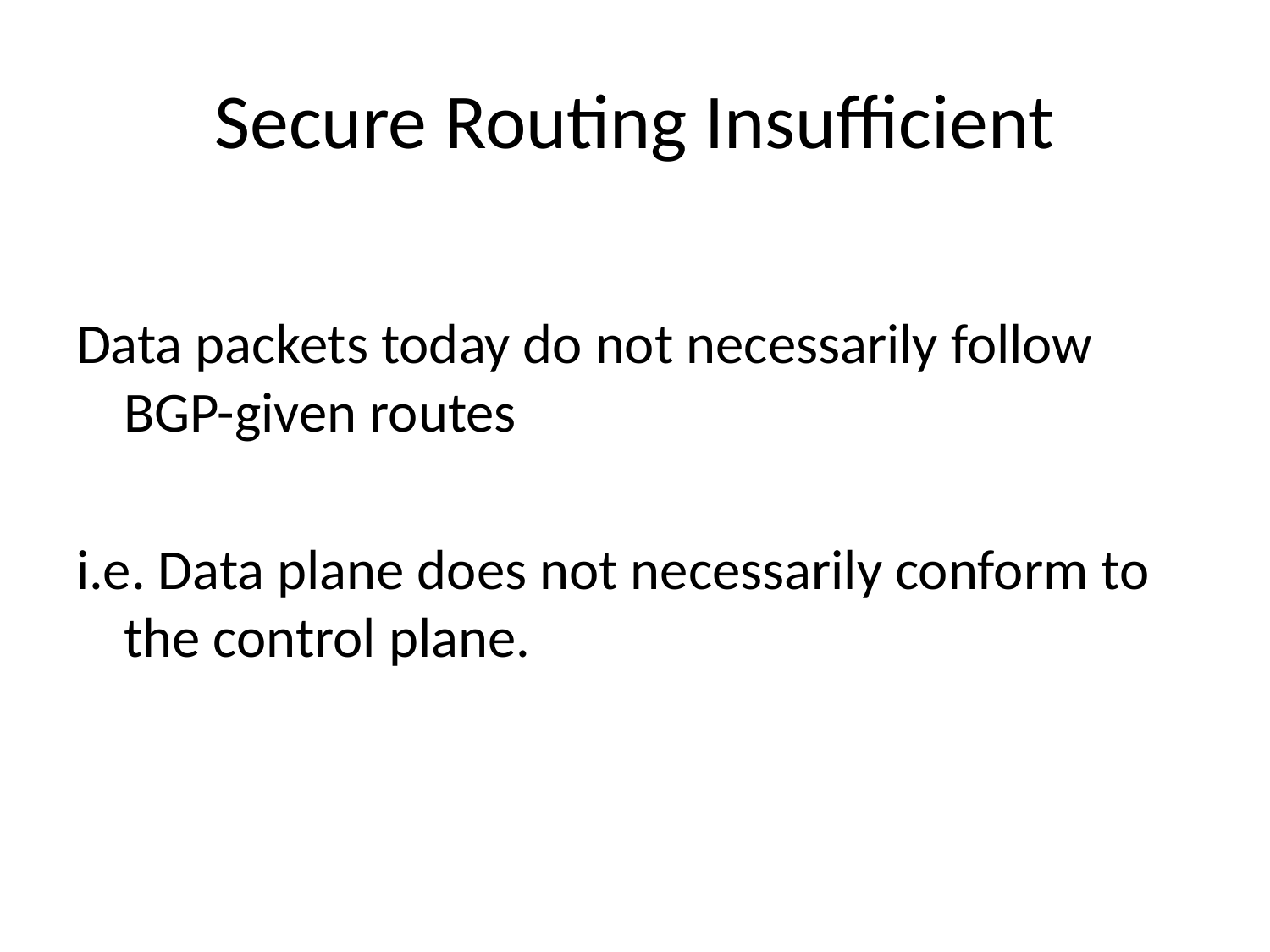

# Secure Routing Insufficient

Data packets today do not necessarily follow BGP-given routes

i.e. Data plane does not necessarily conform to the control plane.